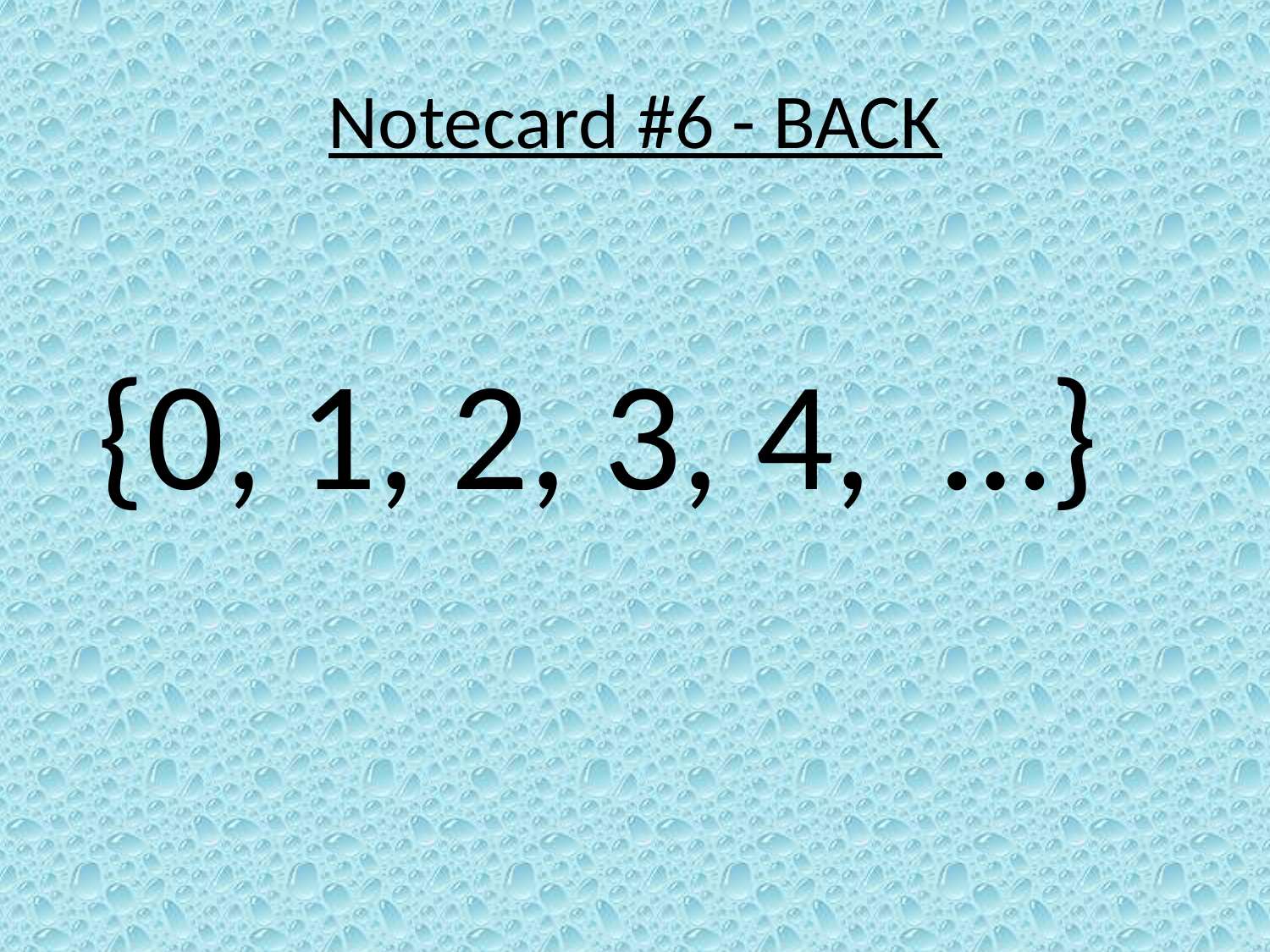

# Notecard #6 - BACK
{0, 1, 2, 3, 4,  …}